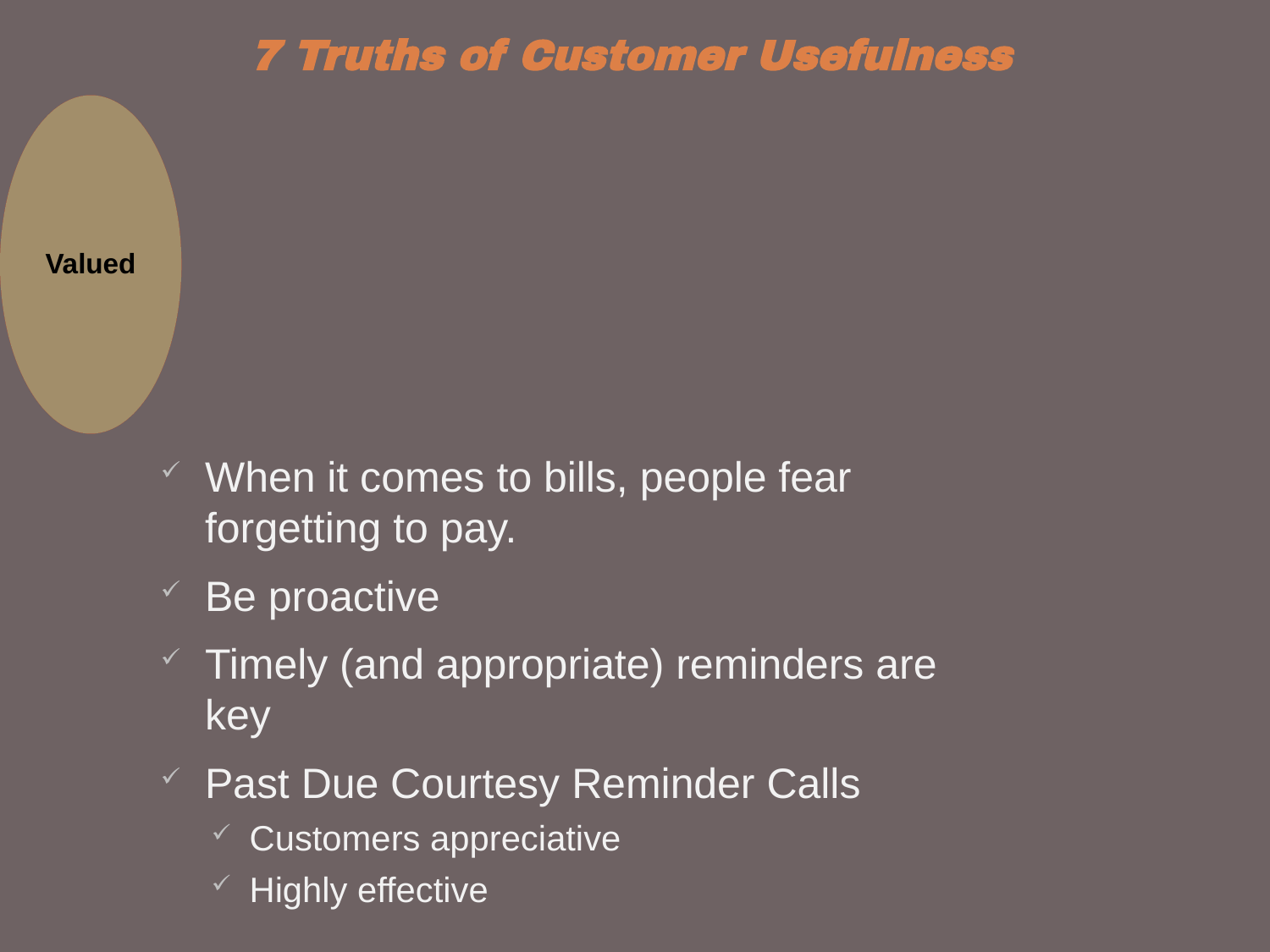

7 Truths of Customer Usefulness
Easy
Fast
Valued
When it comes to bills, people fear forgetting to pay.
Be proactive
Timely (and appropriate) reminders are key
Past Due Courtesy Reminder Calls
Customers appreciative
Highly effective